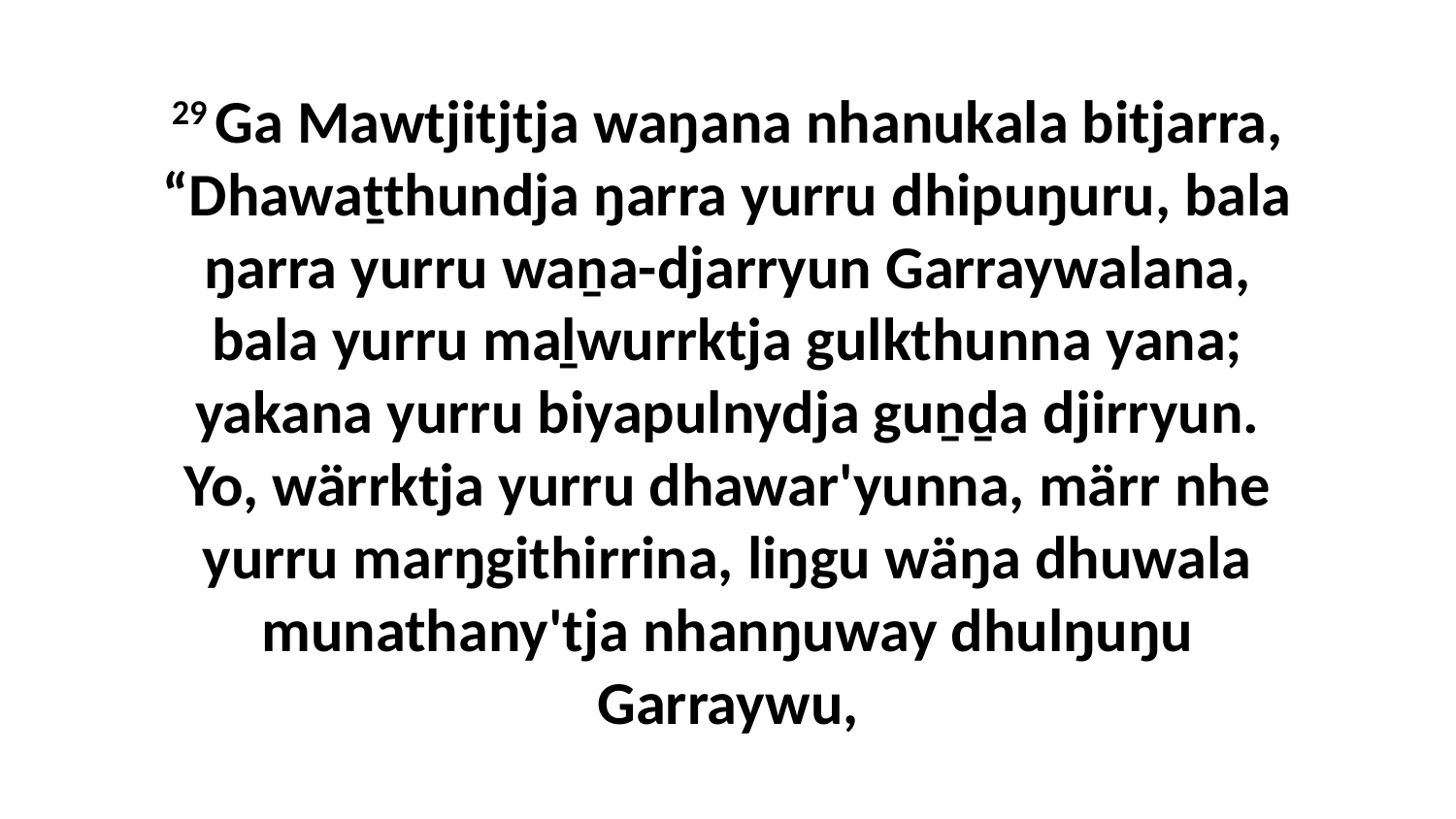

29 Ga Mawtjitjtja waŋana nhanukala bitjarra, “Dhawaṯthundja ŋarra yurru dhipuŋuru, bala ŋarra yurru waṉa-djarryun Garraywalana, bala yurru maḻwurrktja gulkthunna yana; yakana yurru biyapulnydja guṉḏa djirryun. Yo, wärrktja yurru dhawar'yunna, märr nhe yurru marŋgithirrina, liŋgu wäŋa dhuwala munathany'tja nhanŋuway dhulŋuŋu Garraywu,